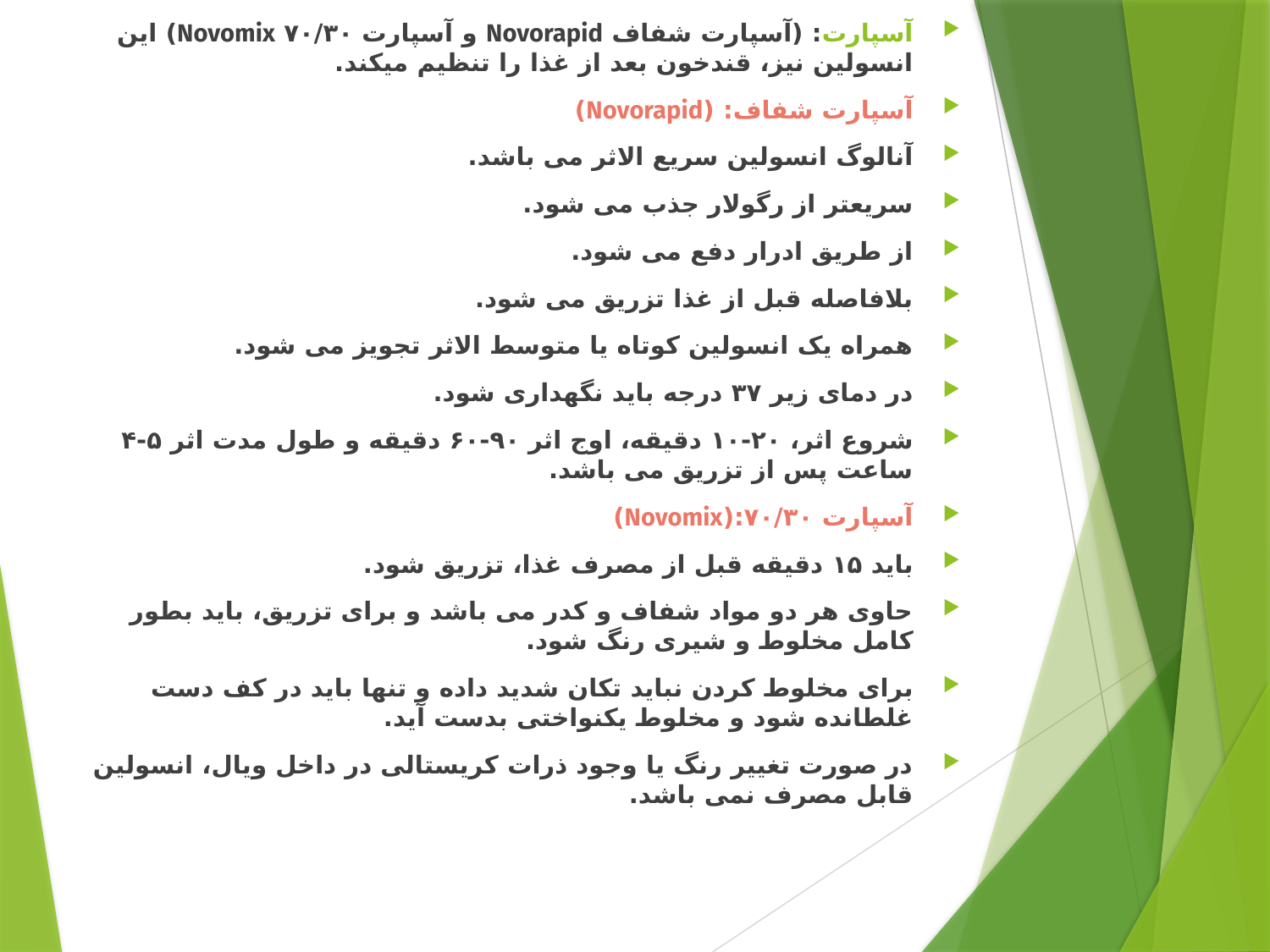

آسپارت: (آسپارت شفاف Novorapid و آسپارت ۷۰/۳۰ Novomix) این انسولین نیز، قندخون بعد از غذا را تنظیم می­کند.
آسپارت شفاف: (Novorapid)
آنالوگ انسولین سریع الاثر می باشد.
سریعتر از رگولار جذب می شود.
از طریق ادرار دفع می شود.
بلافاصله قبل از غذا تزریق می شود.
همراه یک انسولین کوتاه یا متوسط الاثر تجویز می شود.
در دمای زیر ۳۷ درجه باید نگهداری شود.
شروع اثر، ۲۰-۱۰ دقیقه، اوج اثر ۹۰-۶۰ دقیقه و طول مدت اثر ۵-۴ ساعت پس از تزریق می باشد.
آسپارت ۷۰/۳۰:(Novomix)
باید ۱۵ دقیقه قبل از مصرف غذا، تزریق شود.
حاوی هر دو مواد شفاف و کدر می باشد و برای تزریق، باید بطور کامل مخلوط و شیری رنگ شود.
برای مخلوط کردن نباید تکان شدید داده و تنها باید در کف دست غلطانده شود و مخلوط یکنواختی بدست آید.
در صورت تغییر رنگ یا وجود ذرات کریستالی در داخل ویال، انسولین قابل مصرف نمی باشد.